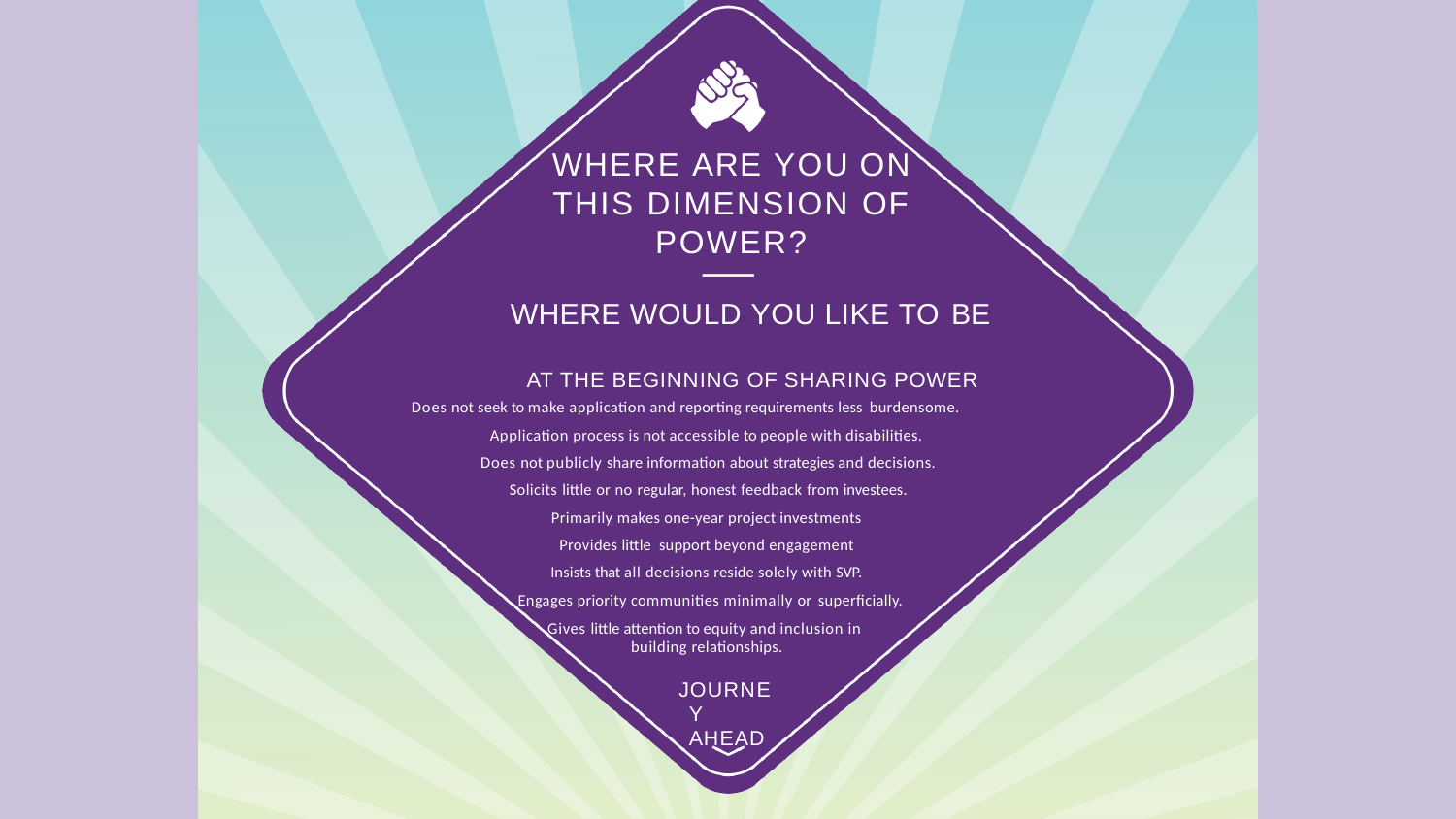

40
Sharing Power

# WHERE ARE YOU ON
THIS DIMENSION OF POWER?

WHERE WOULD YOU LIKE TO BE
AT THE BEGINNING OF SHARING POWER
Does not seek to make application and reporting requirements less burdensome.
Application process is not accessible to people with disabilities.
 Does not publicly share information about strategies and decisions.  Solicits little or no regular, honest feedback from investees.
Primarily makes one-year project investments Provides little  support beyond engagement
Insists that all decisions reside solely with SVP.
  Engages priority communities minimally or superficially.
Gives little attention to equity and inclusion in  building relationships.

JOURNEY  AHEAD